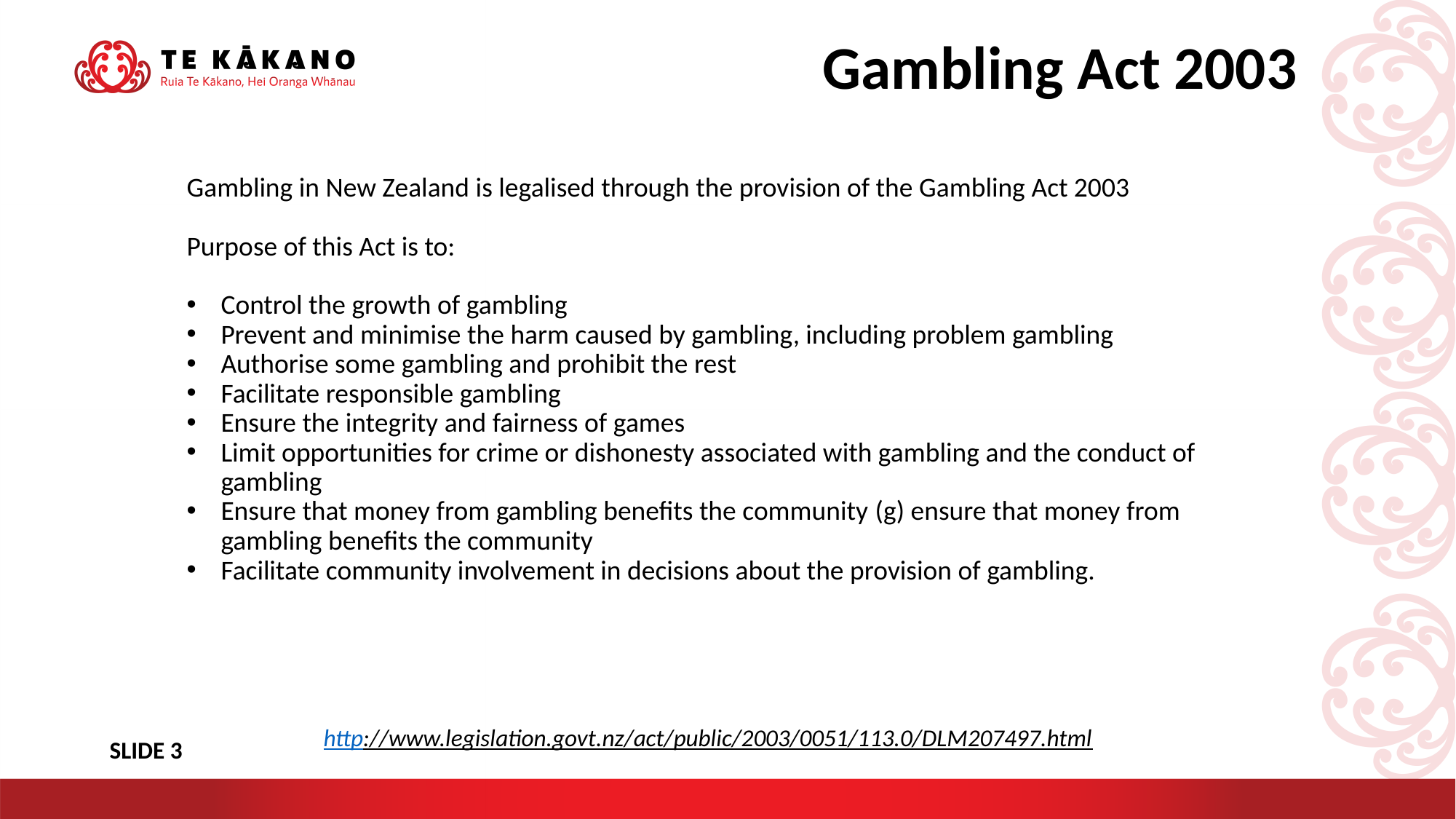

Gambling Act 2003
Gambling in New Zealand is legalised through the provision of the Gambling Act 2003

Purpose of this Act is to:

Control the growth of gambling
Prevent and minimise the harm caused by gambling, including problem gambling
Authorise some gambling and prohibit the rest
Facilitate responsible gambling
Ensure the integrity and fairness of games
Limit opportunities for crime or dishonesty associated with gambling and the conduct of gambling
Ensure that money from gambling benefits the community (g) ensure that money from gambling benefits the community
Facilitate community involvement in decisions about the provision of gambling.

http://www.legislation.govt.nz/act/public/2003/0051/113.0/DLM207497.html
SLIDE 3